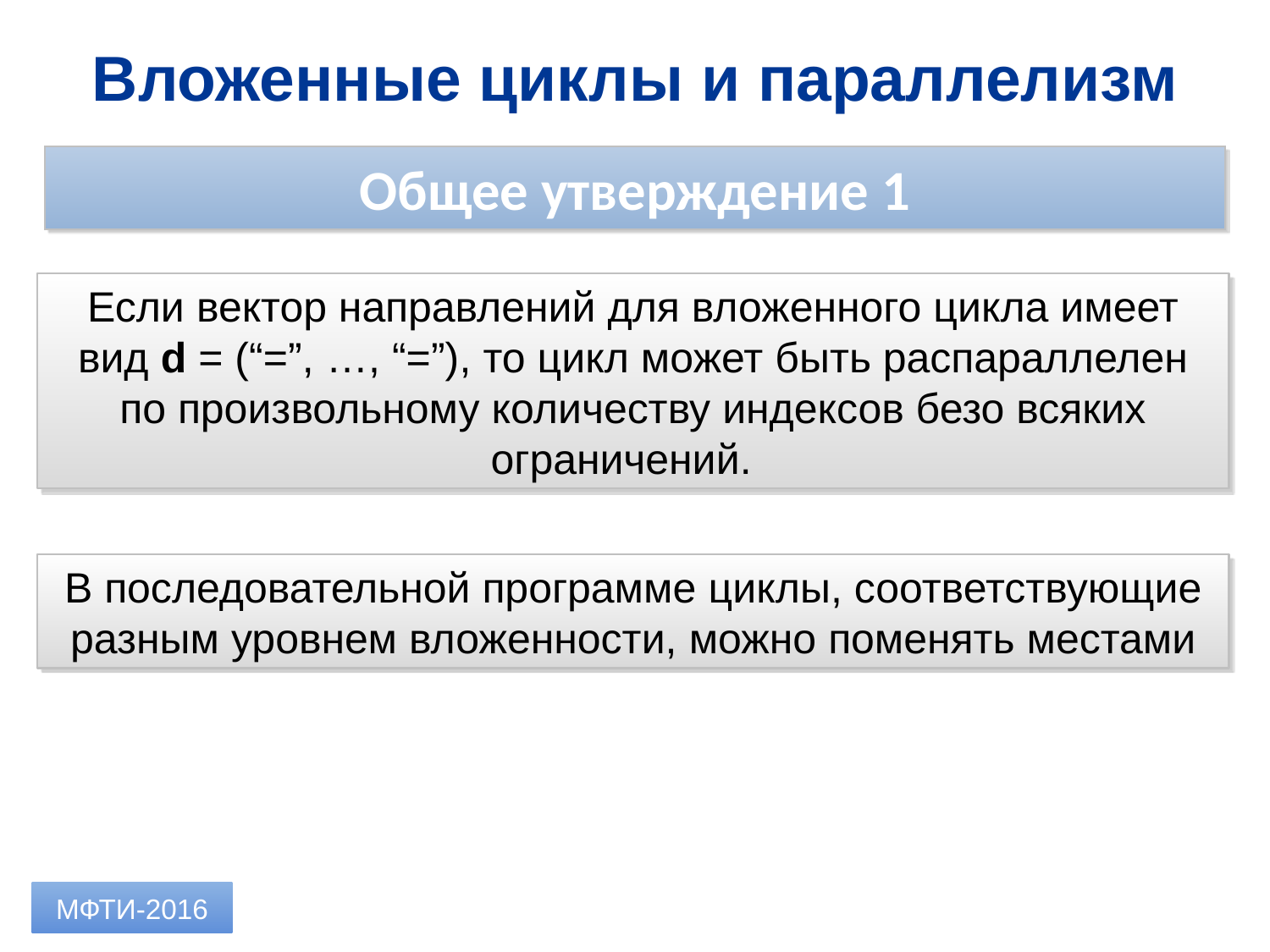

Вложенные циклы и параллелизм
Общее утверждение 1
Если вектор направлений для вложенного цикла имеет вид d = (“=”, …, “=”), то цикл может быть распараллелен по произвольному количеству индексов безо всяких ограничений.
В последовательной программе циклы, соответствующие разным уровнем вложенности, можно поменять местами
МФТИ-2016